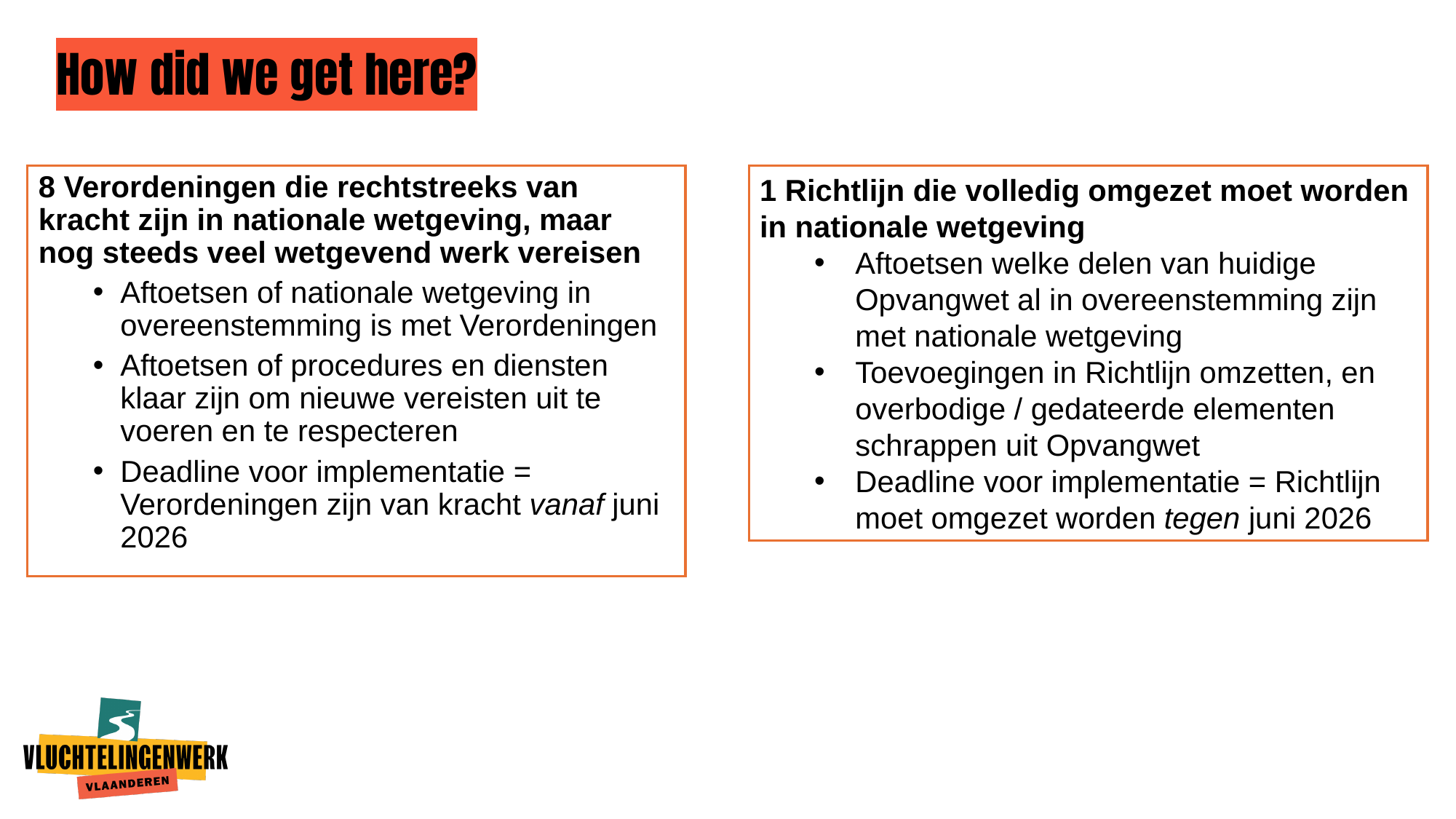

# How did we get here?
8 Verordeningen die rechtstreeks van kracht zijn in nationale wetgeving, maar nog steeds veel wetgevend werk vereisen
Aftoetsen of nationale wetgeving in overeenstemming is met Verordeningen
Aftoetsen of procedures en diensten klaar zijn om nieuwe vereisten uit te voeren en te respecteren
Deadline voor implementatie = Verordeningen zijn van kracht vanaf juni 2026

1 Richtlijn die volledig omgezet moet worden in nationale wetgeving
Aftoetsen welke delen van huidige Opvangwet al in overeenstemming zijn met nationale wetgeving
Toevoegingen in Richtlijn omzetten, en overbodige / gedateerde elementen schrappen uit Opvangwet
Deadline voor implementatie = Richtlijn moet omgezet worden tegen juni 2026